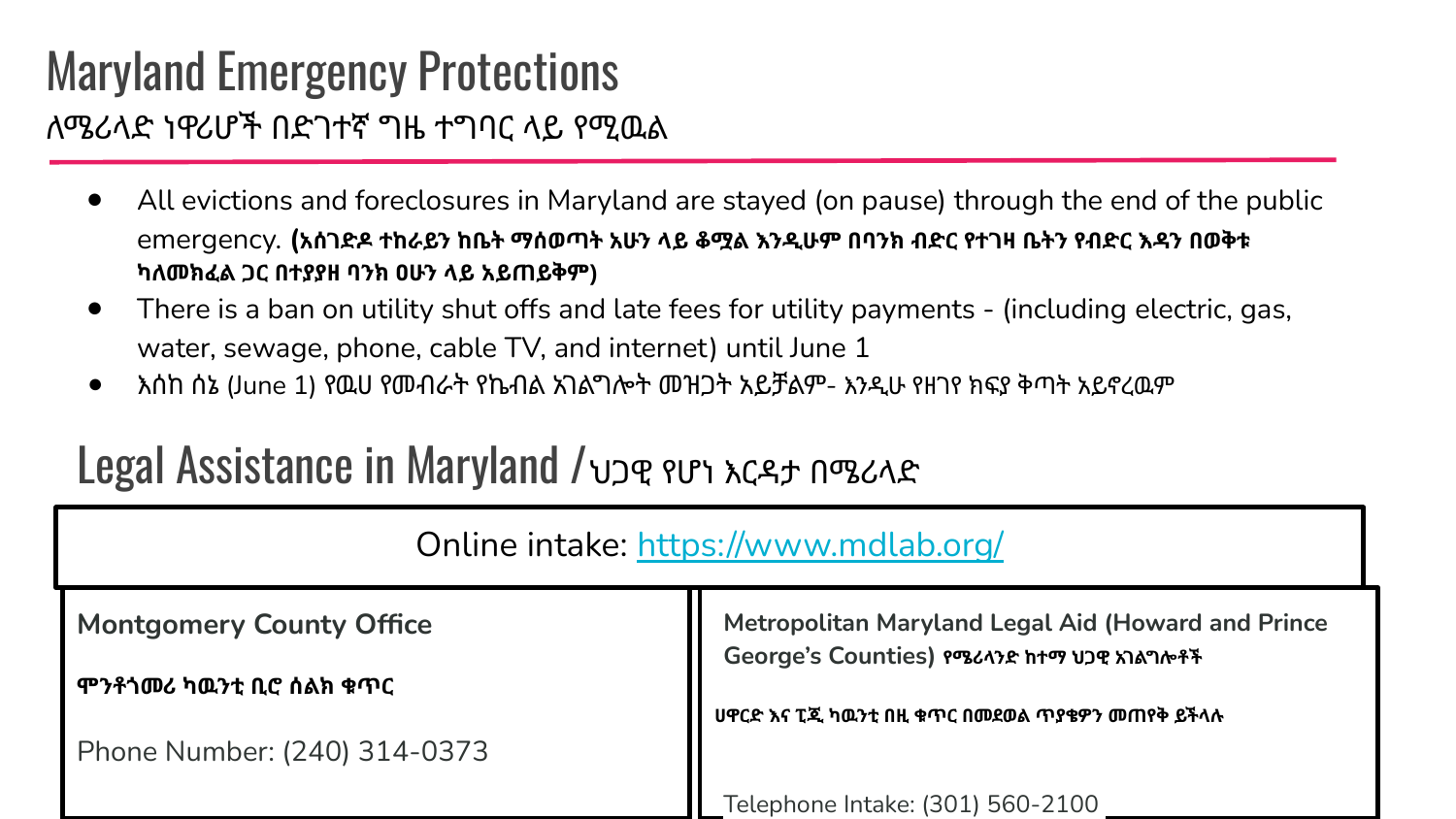

Maryland Emergency Protections
ለሜሪላድ ነዋሪሆች በድገተኛ ግዜ ተግባር ላይ የሚዉል
All evictions and foreclosures in Maryland are stayed (on pause) through the end of the public emergency. (አሰገድዶ ተከራይን ከቤት ማሰወጣት አሁን ላይ ቆሟል እንዲሁም በባንክ ብድር የተገዛ ቤትን የብድር እዳን በወቅቱ ካለመክፈል ጋር በተያያዘ ባንክ ዐሁን ላይ አይጠይቅም)
There is a ban on utility shut offs and late fees for utility payments - (including electric, gas, water, sewage, phone, cable TV, and internet) until June 1
እሰከ ሰኔ (June 1) የዉሀ የመብራት የኬብል አገልግሎት መዝጋት አይቻልም- እንዲሁ የዘገየ ክፍያ ቅጣት አይኖረዉም
Legal Assistance in Maryland /ህጋዊ የሆነ እርዳታ በሜሪላድ
Online intake: https://www.mdlab.org/
Montgomery County Office
ሞንቶጎመሪ ካዉንቲ ቢሮ ሰልክ ቁጥር
Phone Number: (240) 314-0373
Metropolitan Maryland Legal Aid (Howard and Prince George’s Counties) የሜሪላንድ ከተማ ህጋዊ አገልግሎቶች
ሀዋርድ እና ፒጂ ካዉንቲ በዚ ቁጥር በመደወል ጥያቄዎን መጠየቅ ይችላሉ

Telephone Intake: (301) 560-2100